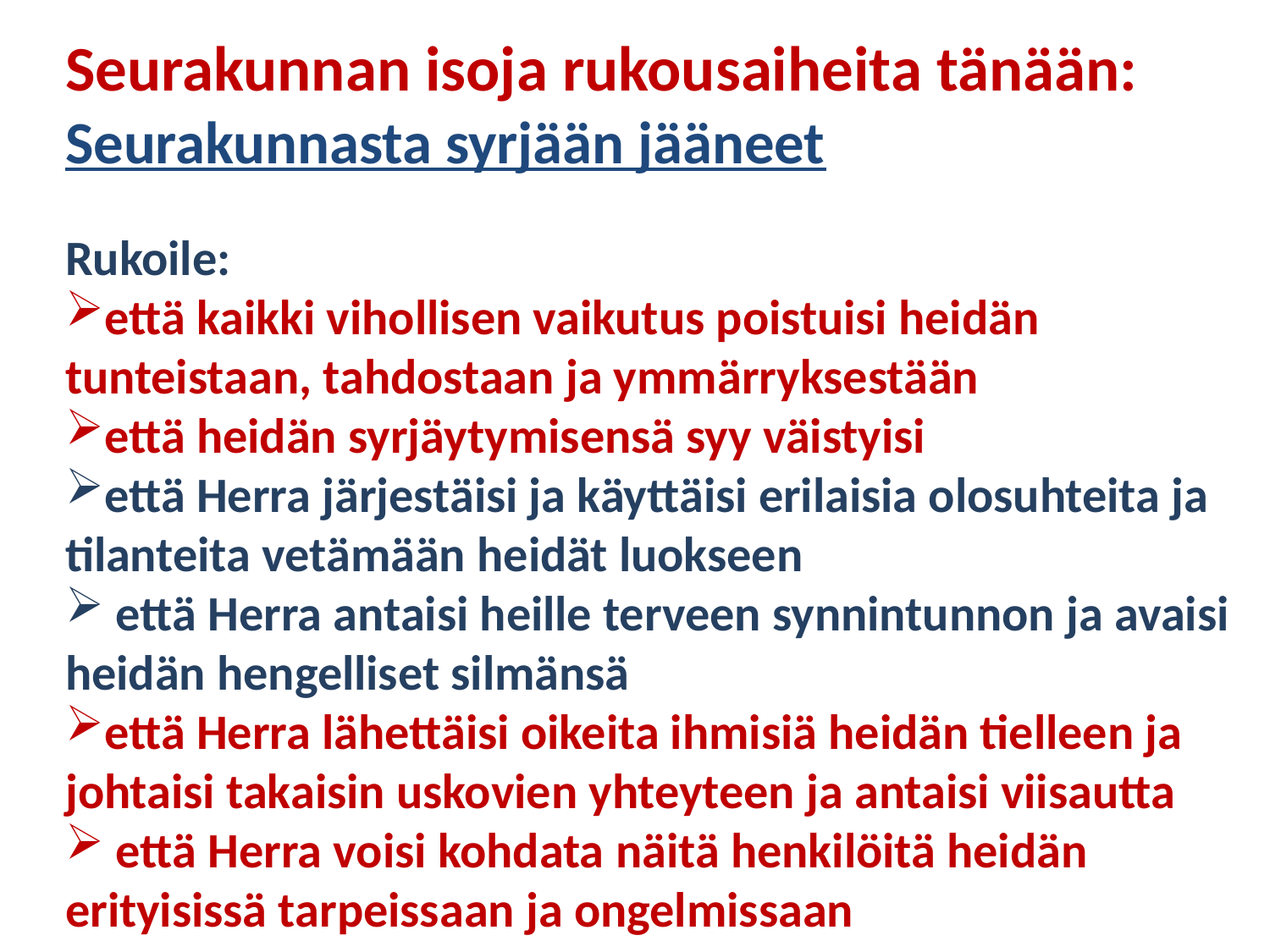

Seurakunnan isoja rukousaiheita tänään:
Seurakunnasta syrjään jääneet

Rukoile:
että kaikki vihollisen vaikutus poistuisi heidän tunteistaan, tahdostaan ja ymmärryksestään
että heidän syrjäytymisensä syy väistyisi
että Herra järjestäisi ja käyttäisi erilaisia olosuhteita ja tilanteita vetämään heidät luokseen
 että Herra antaisi heille terveen synnintunnon ja avaisi heidän hengelliset silmänsä
että Herra lähettäisi oikeita ihmisiä heidän tielleen ja johtaisi takaisin uskovien yhteyteen ja antaisi viisautta
 että Herra voisi kohdata näitä henkilöitä heidän erityisissä tarpeissaan ja ongelmissaan